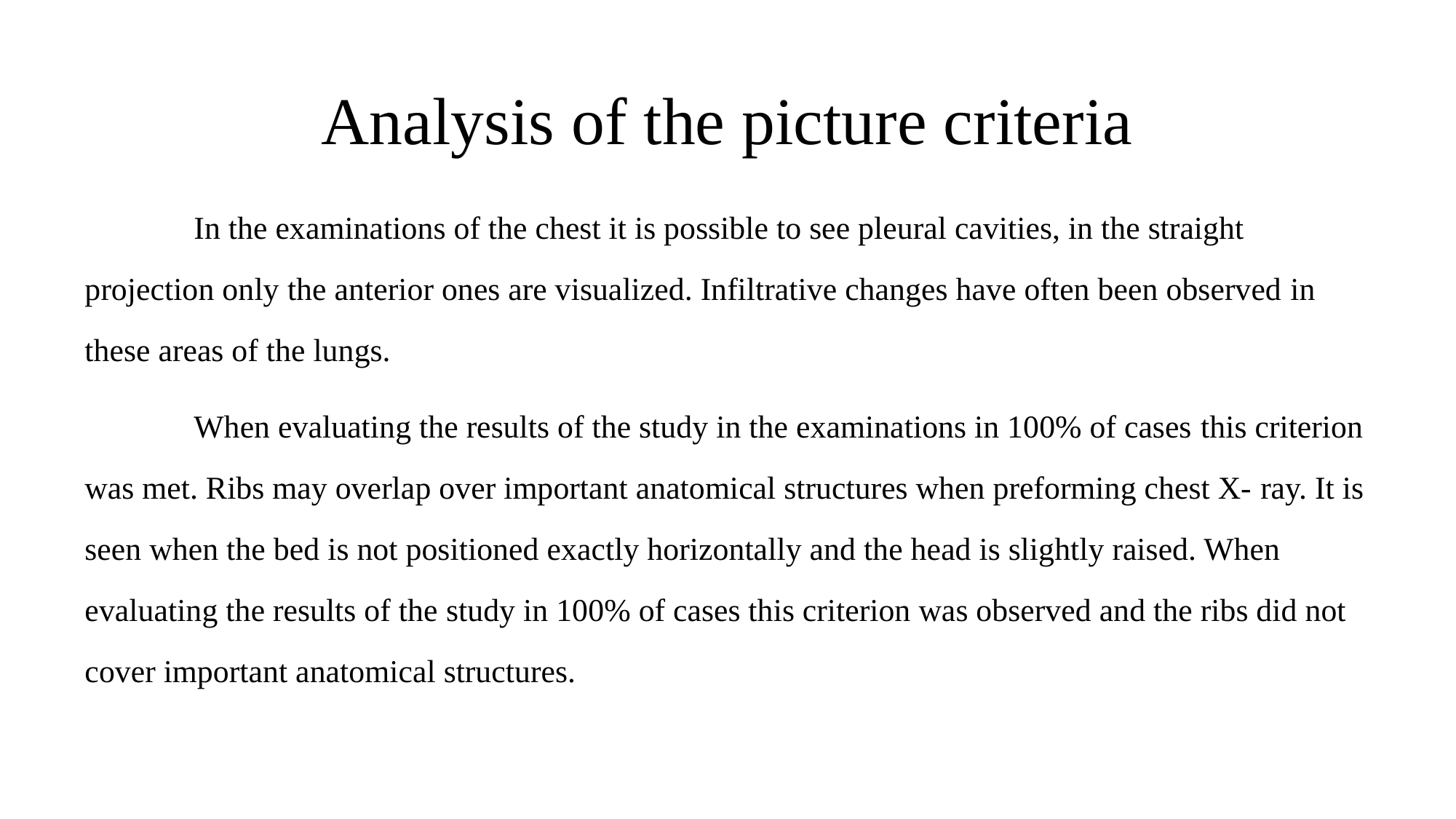

# Analysis of the picture criteria
	In the examinations of the chest it is possible to see pleural cavities, in the straight projection only the anterior ones are visualized. Infiltrative changes have often been observed in these areas of the lungs.
	When evaluating the results of the study in the examinations in 100% of cases this criterion was met. Ribs may overlap over important anatomical structures when preforming chest X- ray. It is seen when the bed is not positioned exactly horizontally and the head is slightly raised. When evaluating the results of the study in 100% of cases this criterion was observed and the ribs did not cover important anatomical structures.